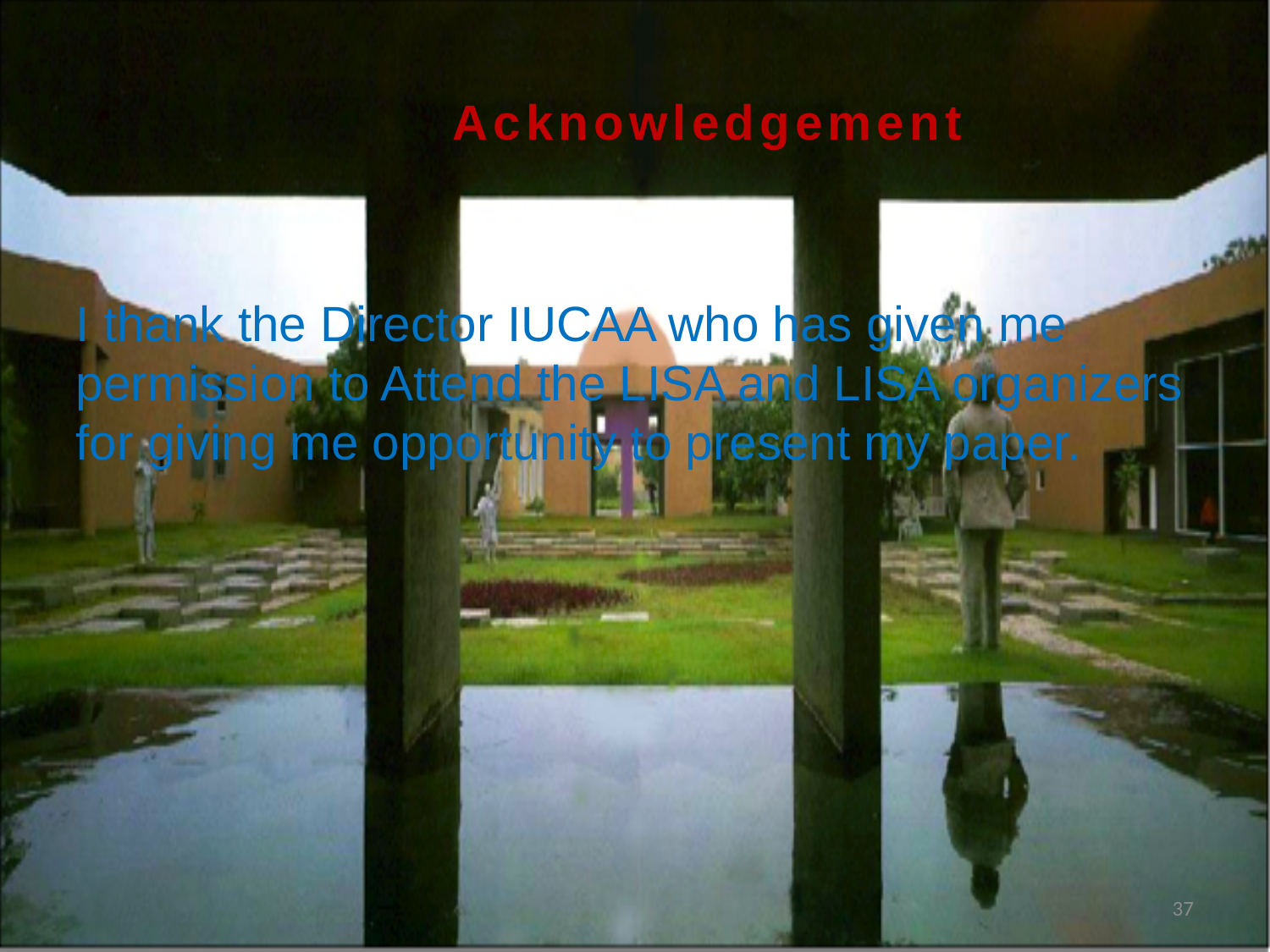

Acknowledgement
I thank the Director IUCAA who has given me permission to Attend the LISA and LISA organizers for giving me opportunity to present my paper.
37